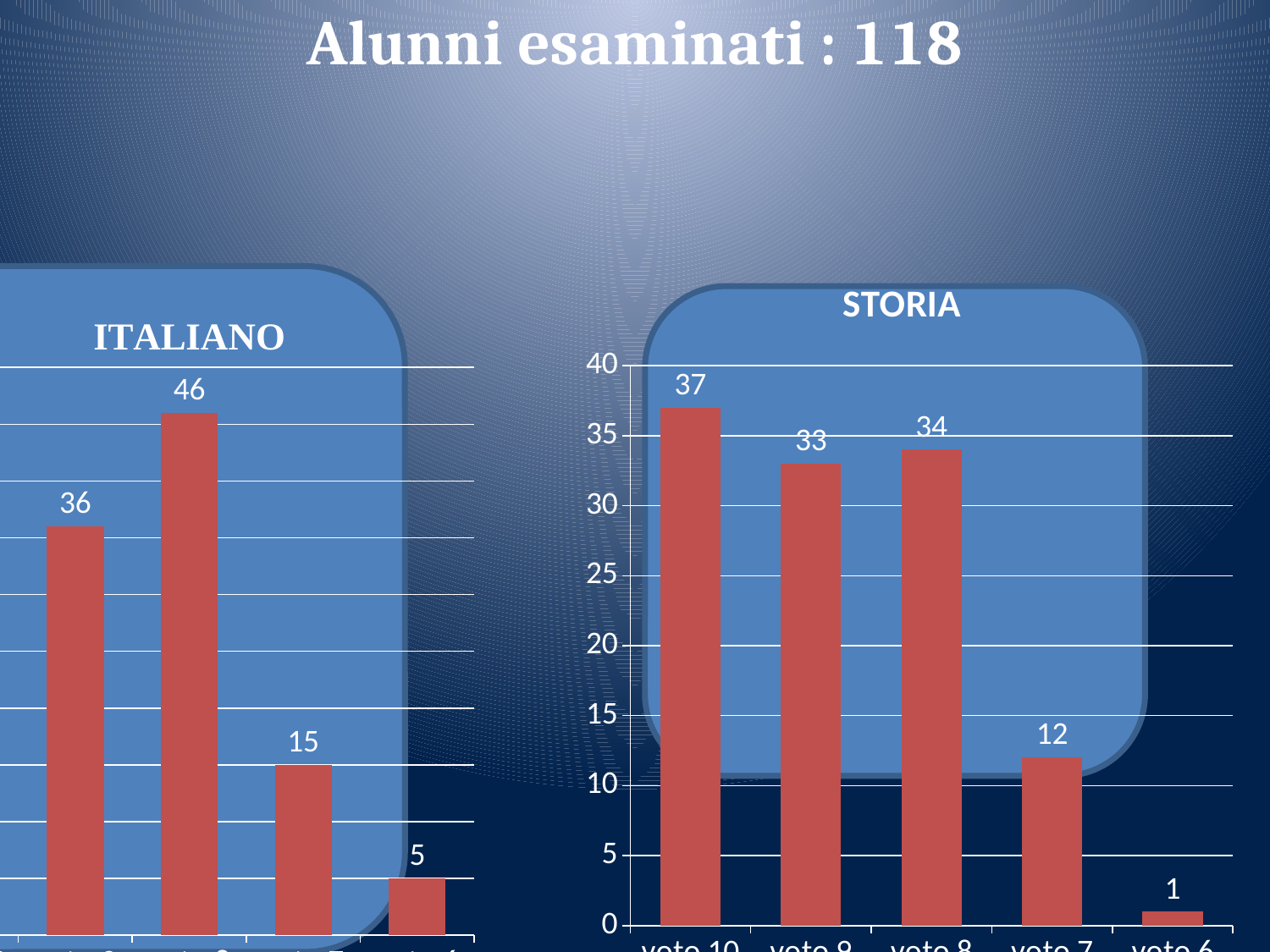

# Alunni esaminati : 118

### Chart: STORIA

| Category | Storia |
|---|---|
| voto 10 | 37.0 |
| voto 9 | 33.0 |
| voto 8 | 34.0 |
| voto 7 | 12.0 |
| voto 6 | 1.0 |

### Chart

| Category | Italiano |
|---|---|
| voto10 | 20.0 |
| voto 9 | 36.0 |
| voto 8 | 46.0 |
| voto 7 | 15.0 |
| voto 6 | 5.0 |